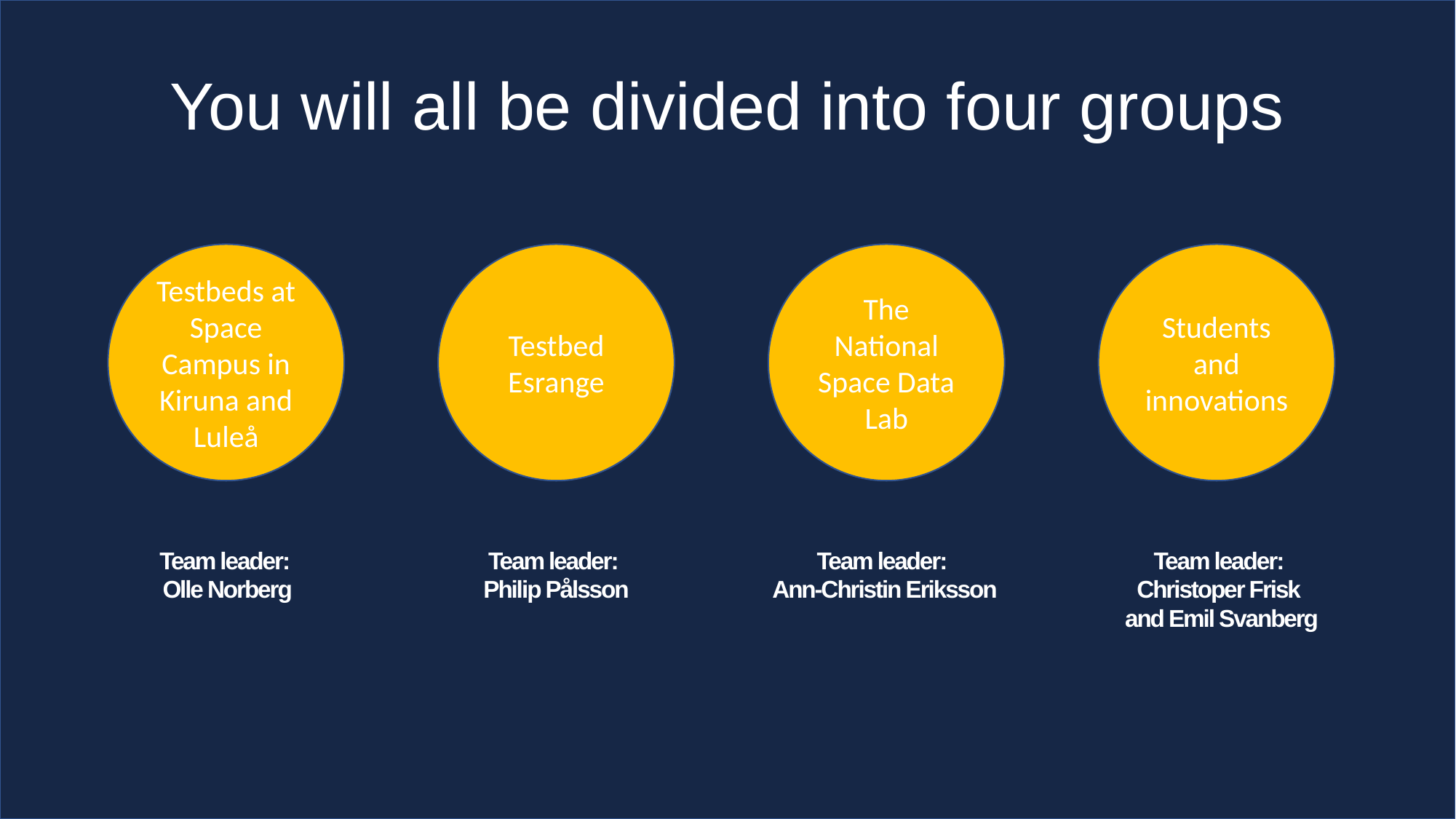

# You will all be divided into four groups
Testbeds at Space Campus in Kiruna and Luleå
Testbed Esrange
The National Space Data Lab
Students and innovations

Team leader:
Olle Norberg

Team leader:
Philip Pålsson

Team leader:
Ann-Christin Eriksson

Team leader:
Christoper Frisk
and Emil Svanberg